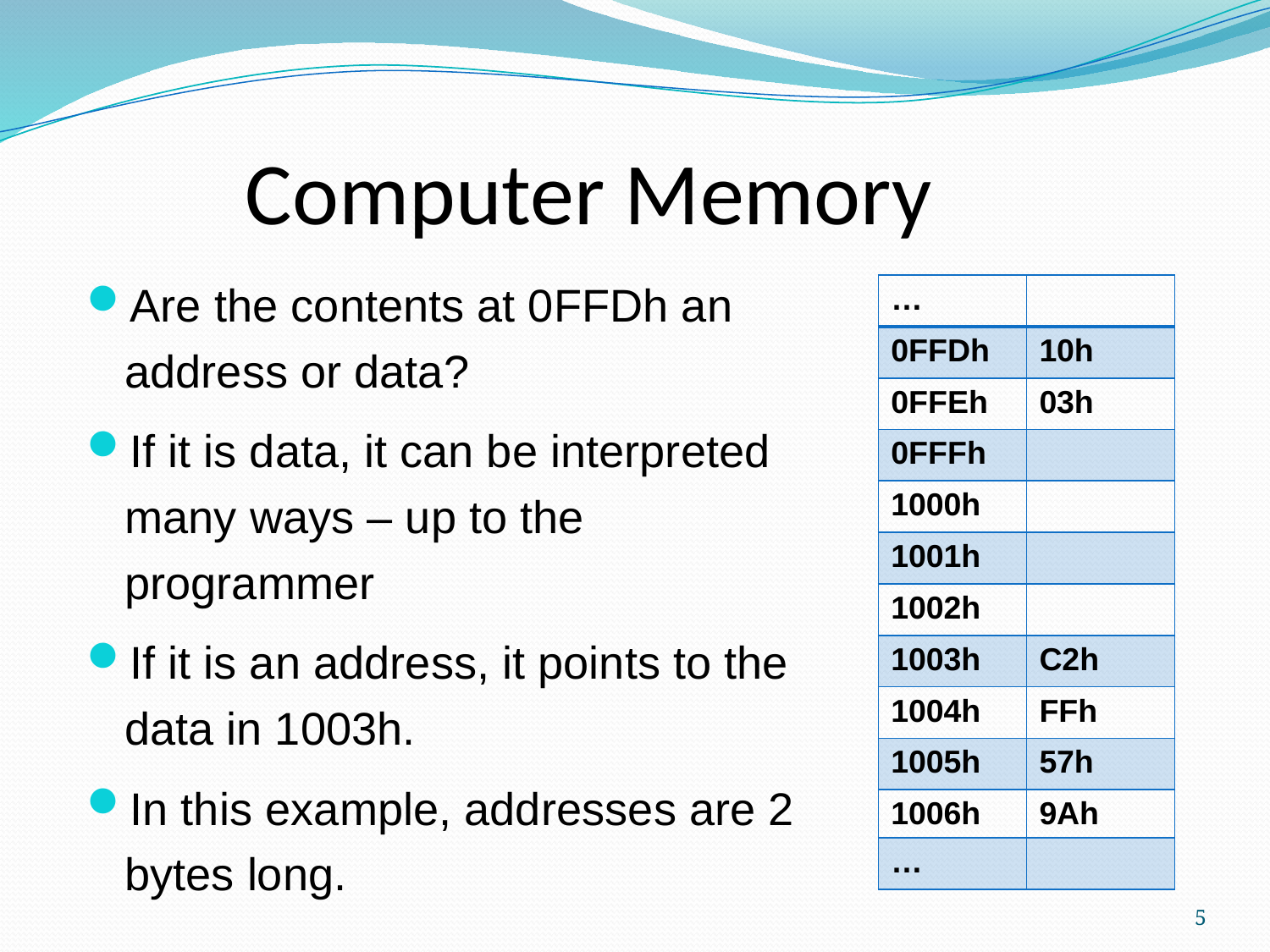

Computer Memory
Are the contents at 0FFDh an address or data?
If it is data, it can be interpreted many ways – up to the programmer
If it is an address, it points to the data in 1003h.
In this example, addresses are 2 bytes long.
| … |  |
| --- | --- |
| 0FFDh | 10h |
| 0FFEh | 03h |
| 0FFFh |  |
| 1000h |  |
| 1001h |  |
| 1002h |  |
| 1003h | C2h |
| 1004h | FFh |
| 1005h | 57h |
| 1006h | 9Ah |
| … |  |
5